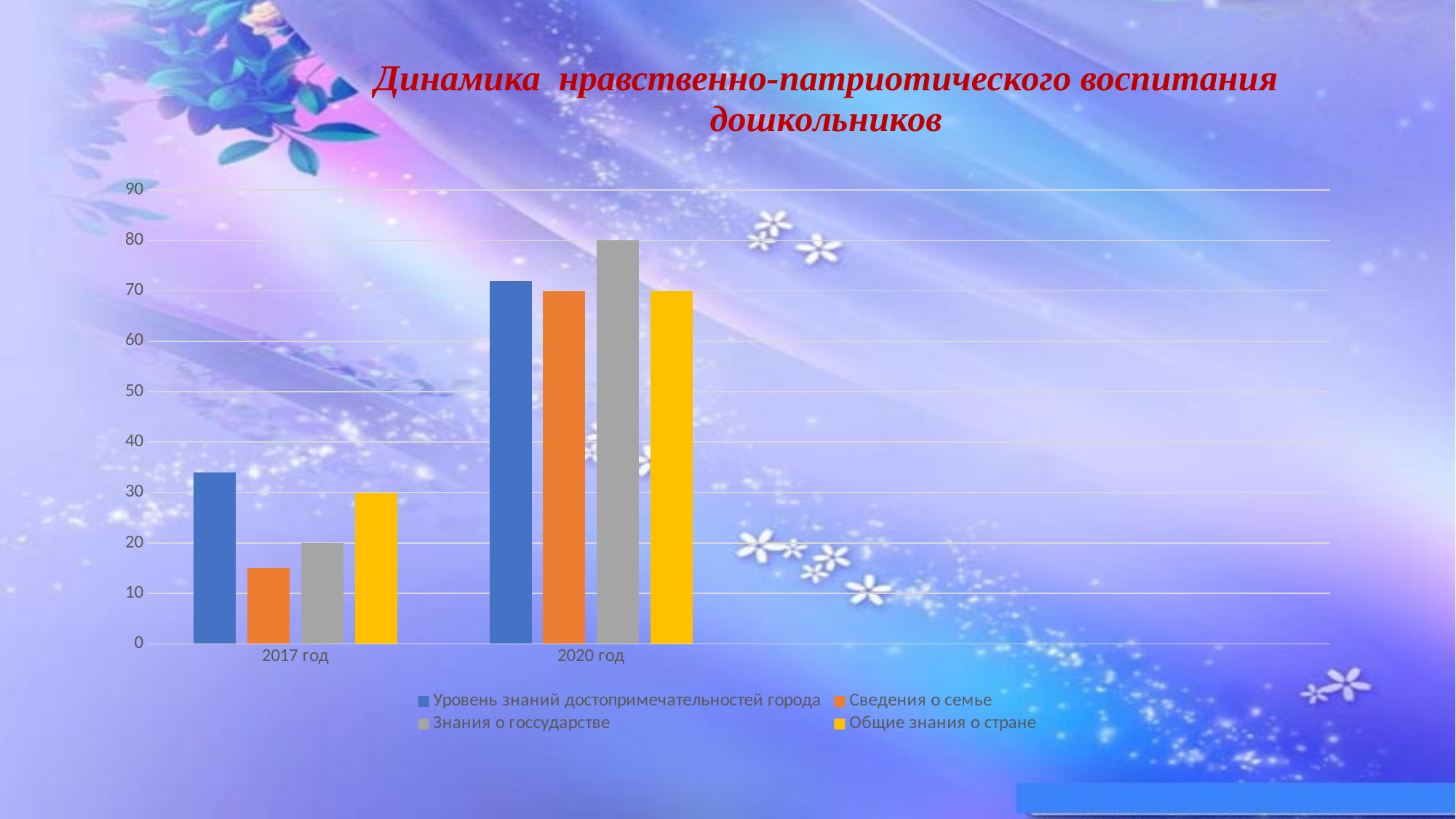

#

### Chart: Динамика  нравственно-патриотического воспитания дошкольников

| Category | Уровень знаний достопримечательностей города | Сведения о семье | Знания о госсударстве | Общие знания о стране |
|---|---|---|---|---|
| 2017 год | 34.0 | 15.0 | 20.0 | 30.0 |
| 2020 год | 72.0 | 70.0 | 80.0 | 70.0 |